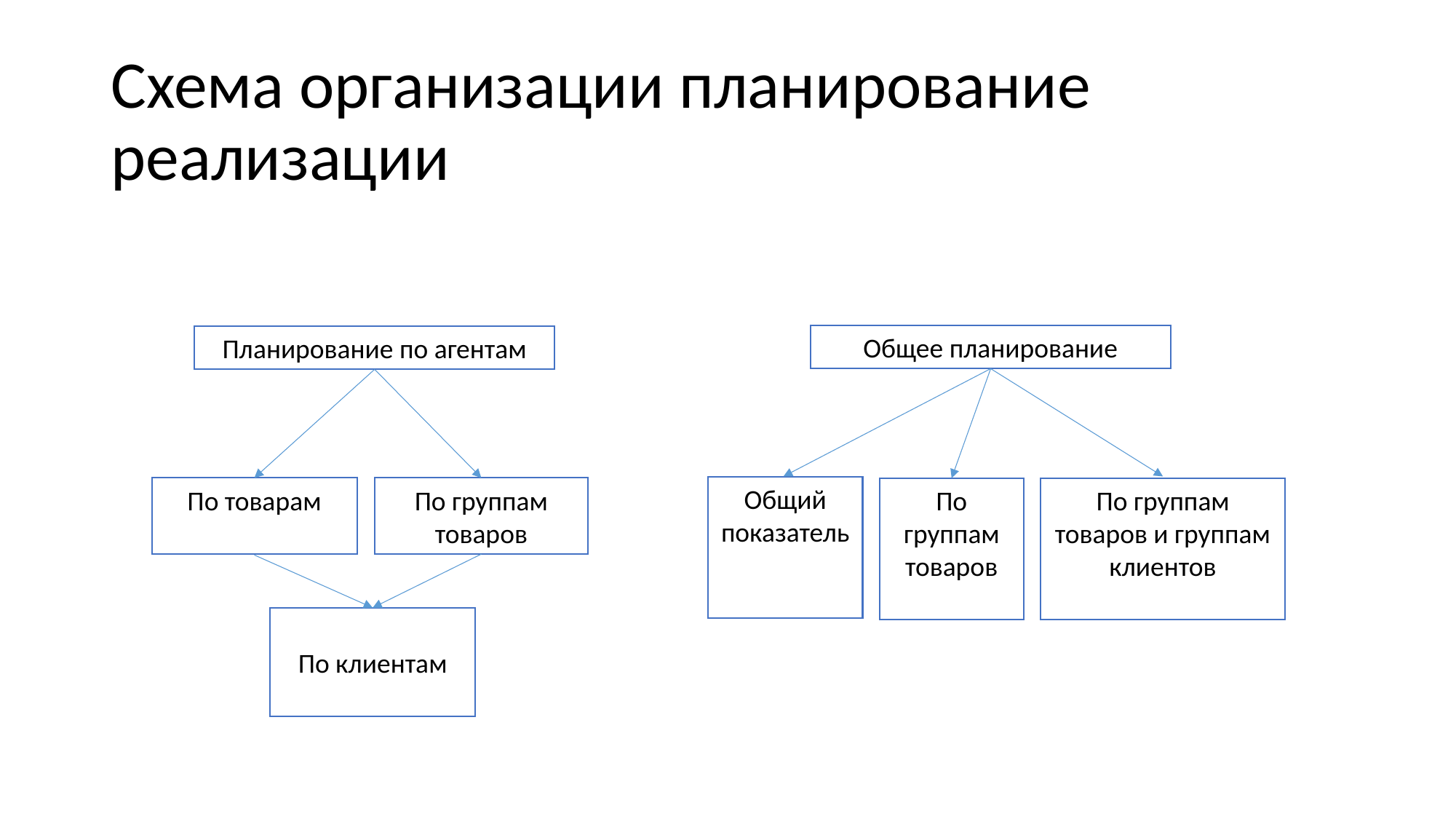

# Схема организации планирование реализации

Общее планирование
Планирование по агентам
Общий показатель

По группам товаров
По товарам

По группам товаров

По группам товаров и группам клиентов

По клиентам